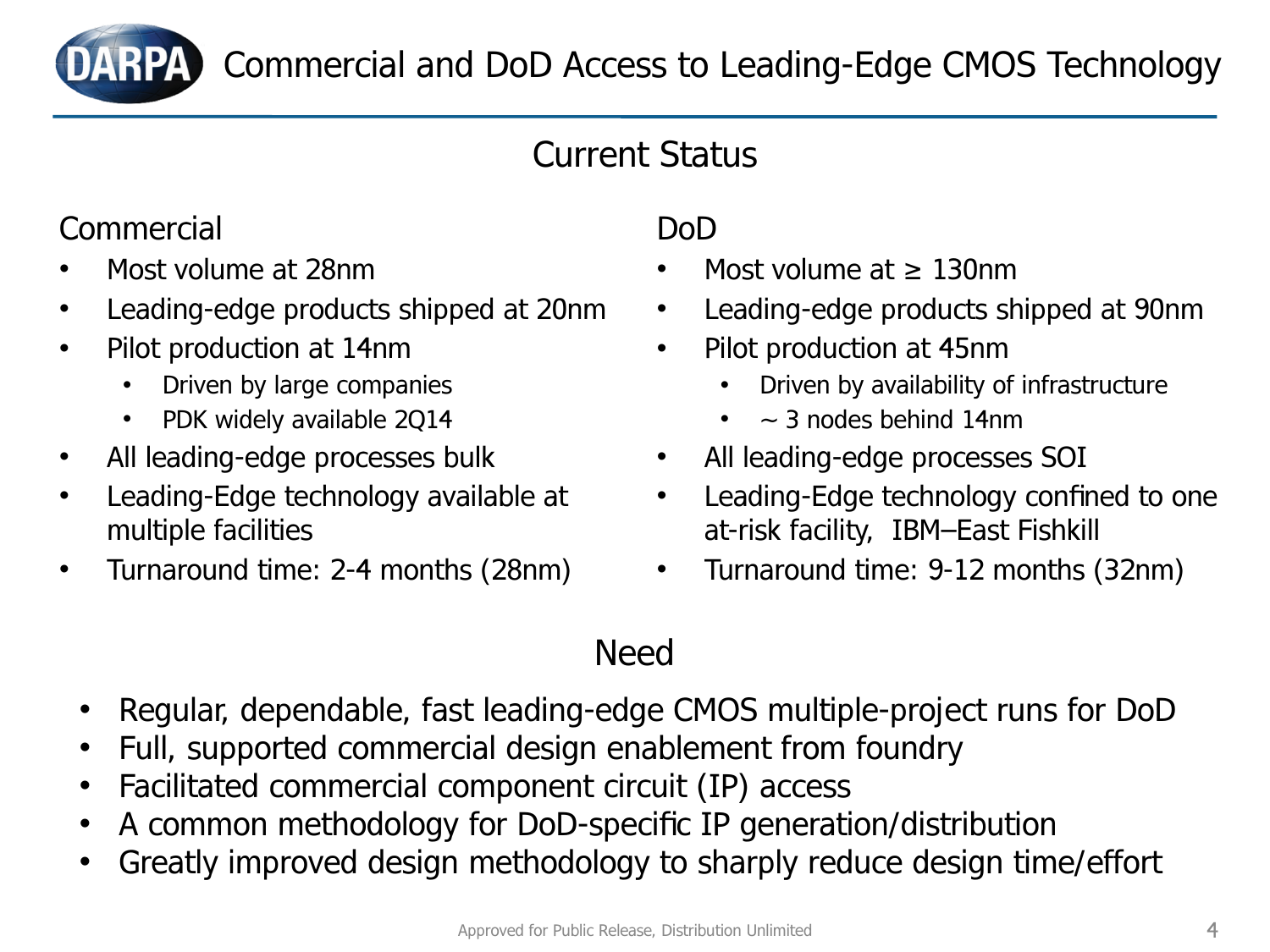

# Commercial and DoD Access to Leading-Edge CMOS Technology
Current Status
Commercial
Most volume at 28nm
Leading-edge products shipped at 20nm
Pilot production at 14nm
Driven by large companies
PDK widely available 2Q14
All leading-edge processes bulk
Leading-Edge technology available at multiple facilities
Turnaround time: 2-4 months (28nm)

DoD
Most volume at ≥ 130nm
Leading-edge products shipped at 90nm
Pilot production at 45nm
Driven by availability of infrastructure
~ 3 nodes behind 14nm
All leading-edge processes SOI
Leading-Edge technology confined to one at-risk facility,  IBM–East Fishkill
Turnaround time: 9-12 months (32nm)
Need
Regular, dependable, fast leading-edge CMOS multiple-project runs for DoD
Full, supported commercial design enablement from foundry
Facilitated commercial component circuit (IP) access
A common methodology for DoD-specific IP generation/distribution
Greatly improved design methodology to sharply reduce design time/effort
Approved for Public Release, Distribution Unlimited
4